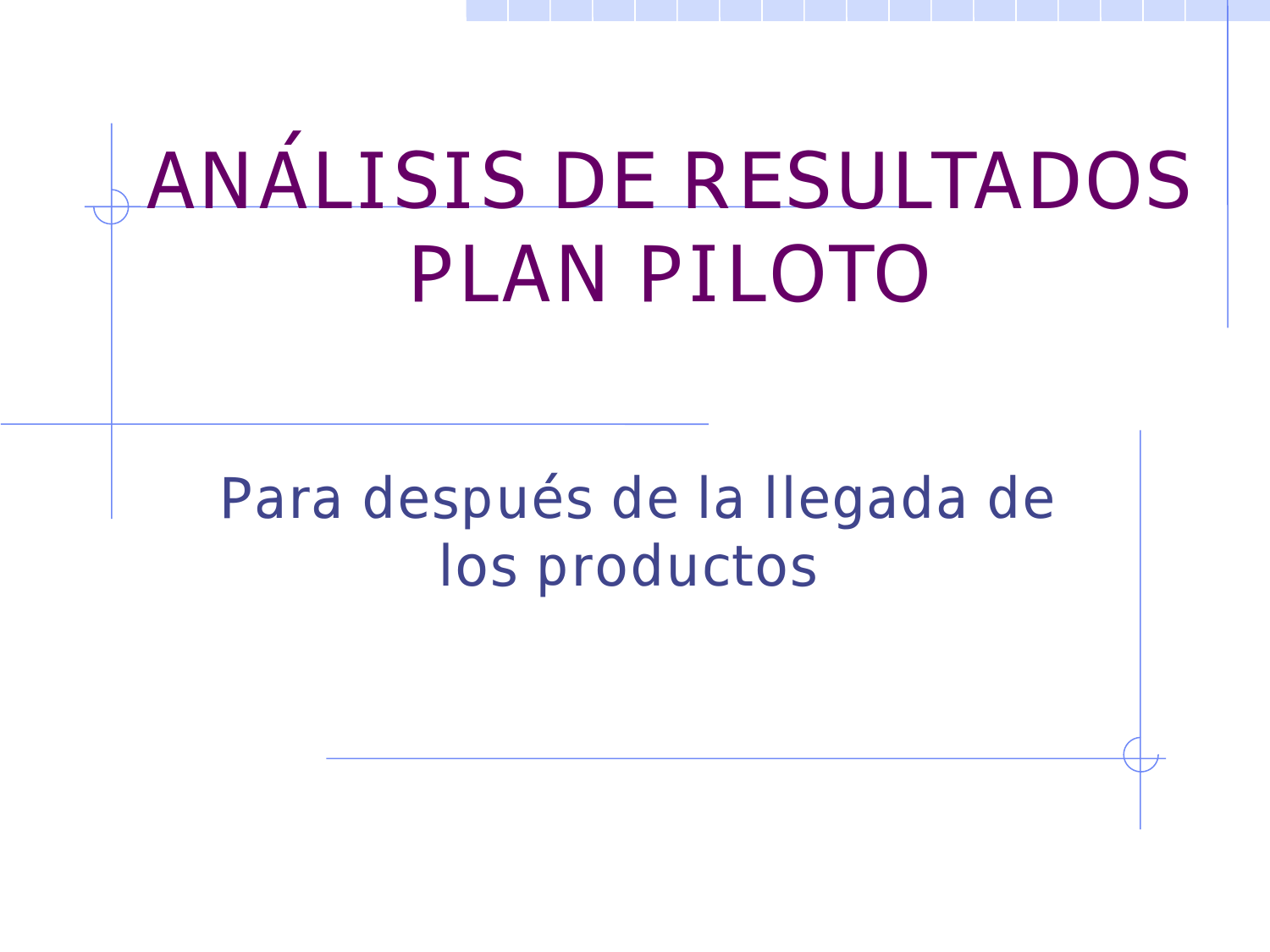

# ANÁLISIS DE RESULTADOS PLAN PILOTO
Para después de la llegada de los productos